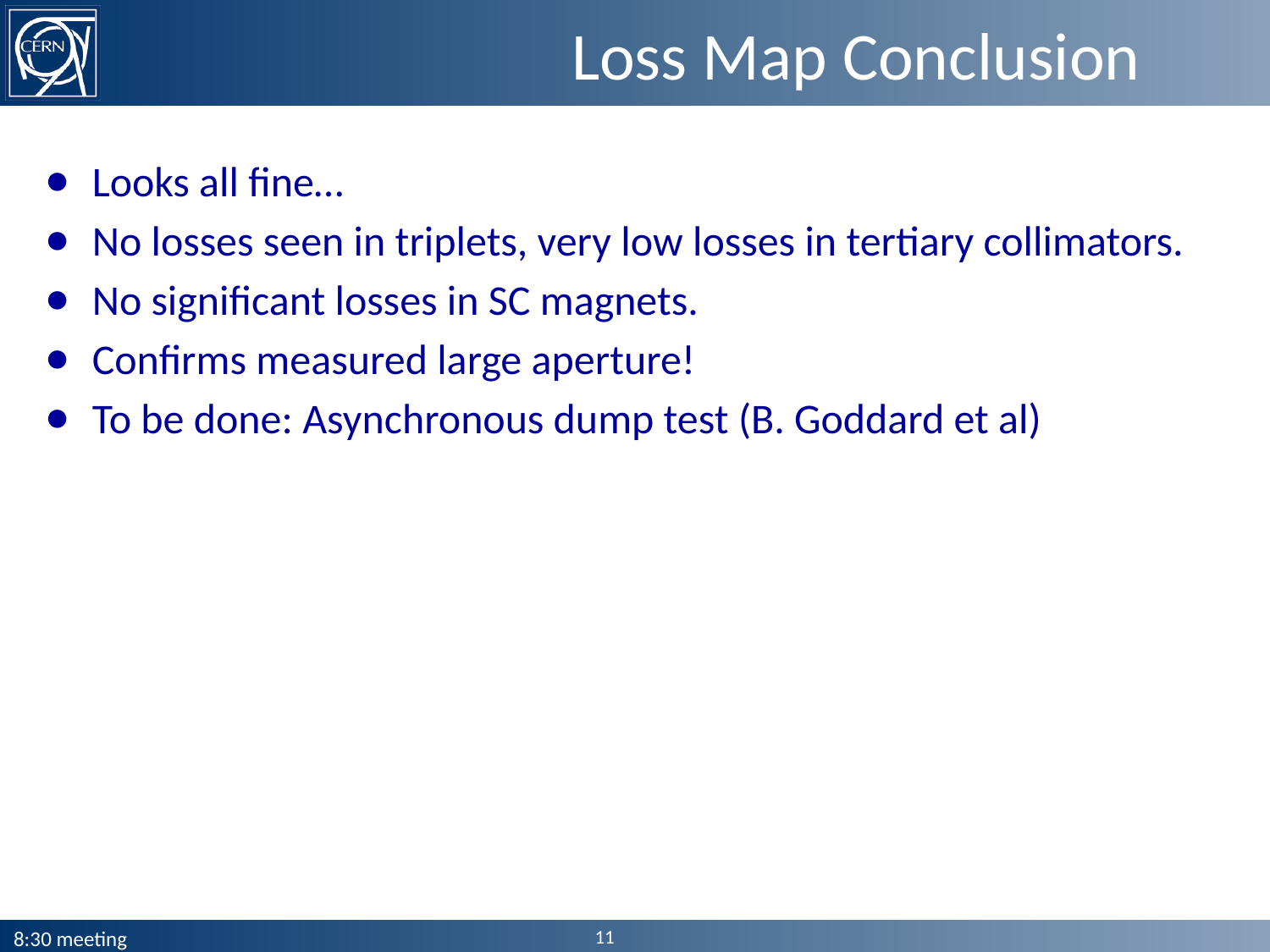

# Loss Map Conclusion
Looks all fine…
No losses seen in triplets, very low losses in tertiary collimators.
No significant losses in SC magnets.
Confirms measured large aperture!
To be done: Asynchronous dump test (B. Goddard et al)
11
8:30 meeting